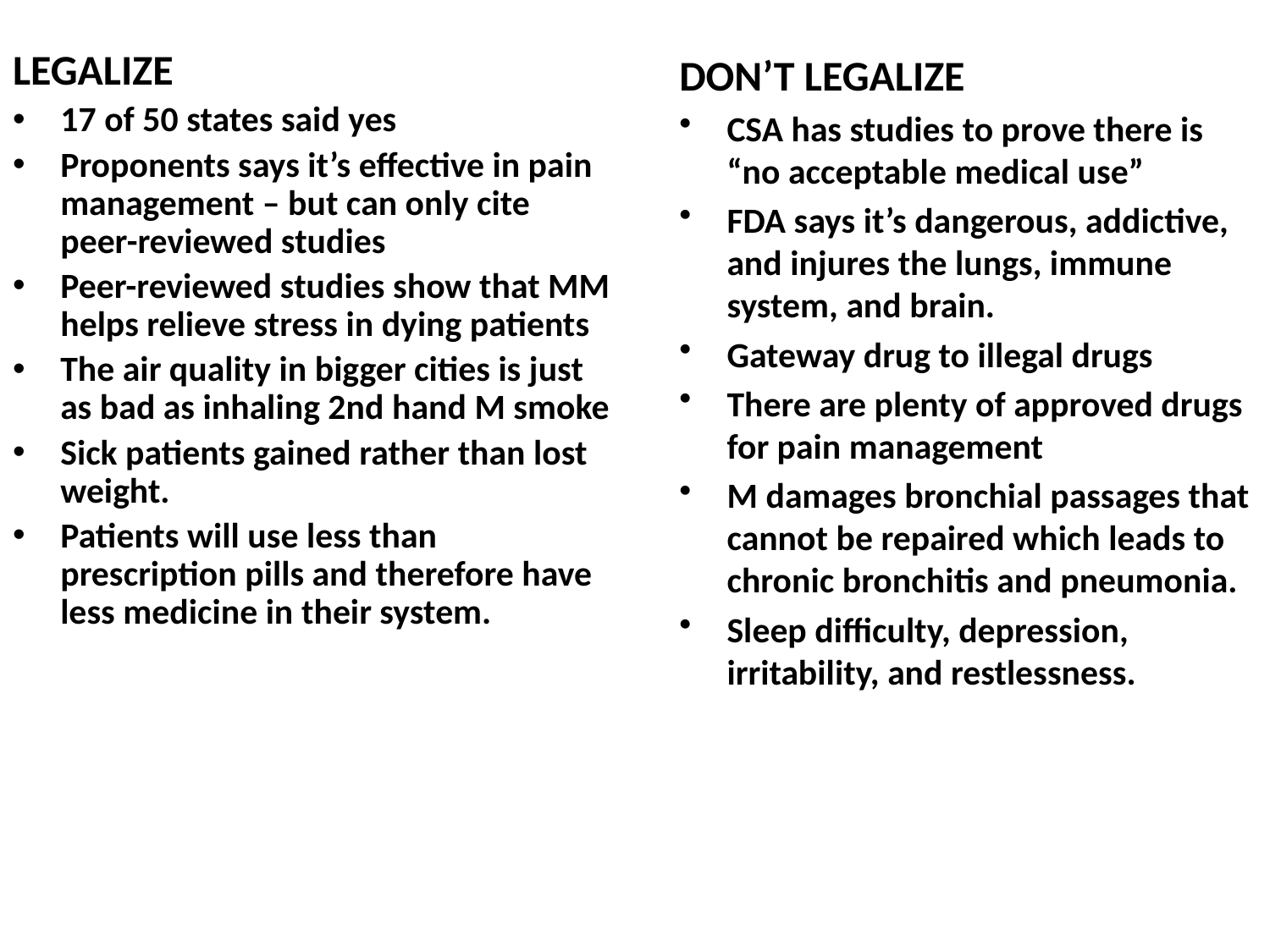

LEGALIZE
17 of 50 states said yes
Proponents says it’s effective in pain management – but can only cite peer-reviewed studies
Peer-reviewed studies show that MM helps relieve stress in dying patients
The air quality in bigger cities is just as bad as inhaling 2nd hand M smoke
Sick patients gained rather than lost weight.
Patients will use less than prescription pills and therefore have less medicine in their system.

DON’T LEGALIZE
CSA has studies to prove there is “no acceptable medical use”
FDA says it’s dangerous, addictive, and injures the lungs, immune system, and brain.
Gateway drug to illegal drugs
There are plenty of approved drugs for pain management
M damages bronchial passages that cannot be repaired which leads to chronic bronchitis and pneumonia.
Sleep difficulty, depression, irritability, and restlessness.